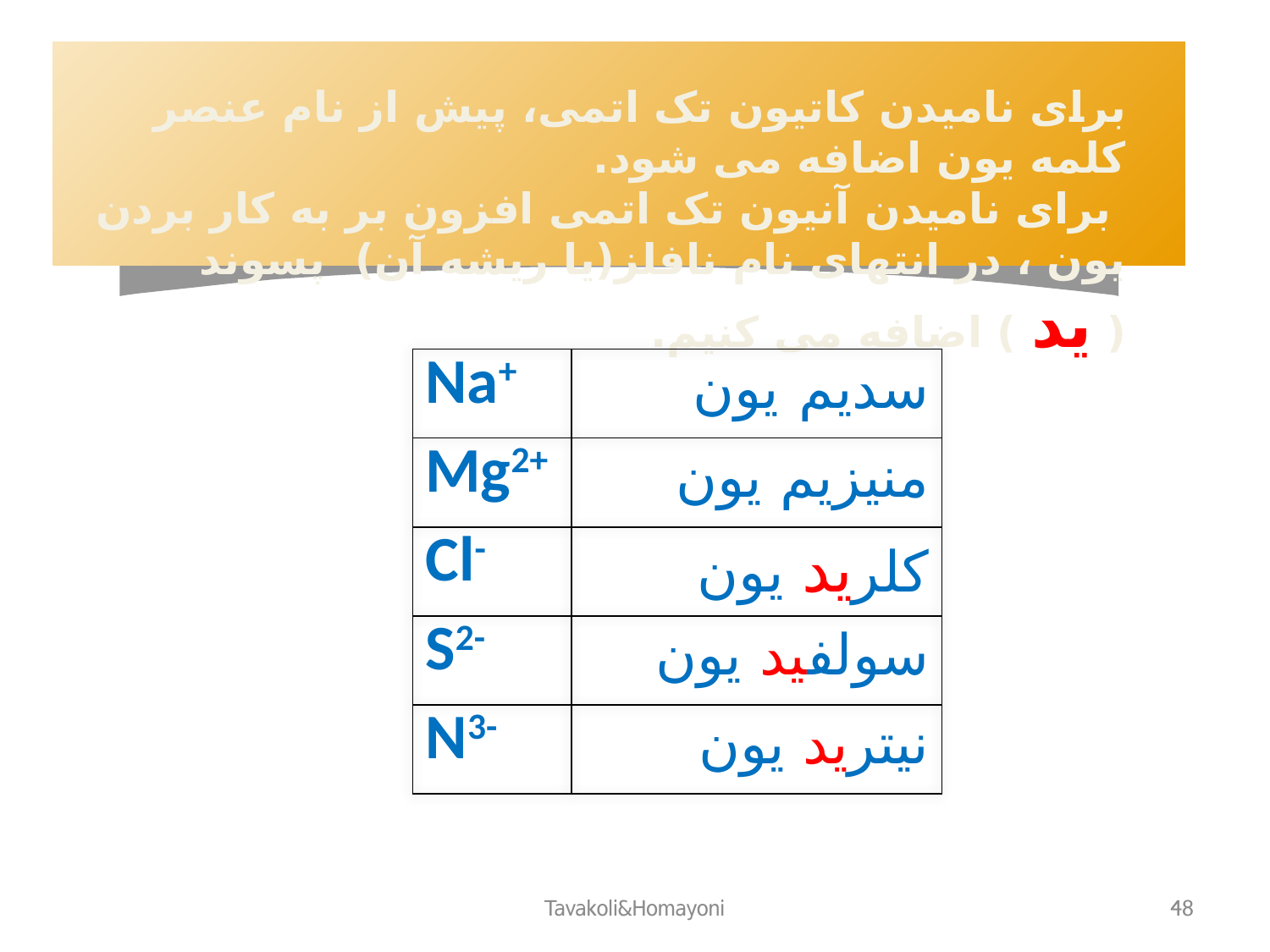

برای نامیدن کاتیون تک اتمی، پیش از نام عنصر کلمه یون اضافه می شود.
 برای نامیدن آنیون تک اتمی افزون بر به کار بردن یون ، در انتهای نام نافلز(یا ریشه آن)  پسوند ( ید ) اضافه می کنیم.

| Na+ | سدیم یون |
| --- | --- |
| Mg2+ | منیزیم یون |
| Cl- | کلرید یون |
| S2- | سولفید یون |
| N3- | نیترید یون |
Tavakoli&Homayoni
48